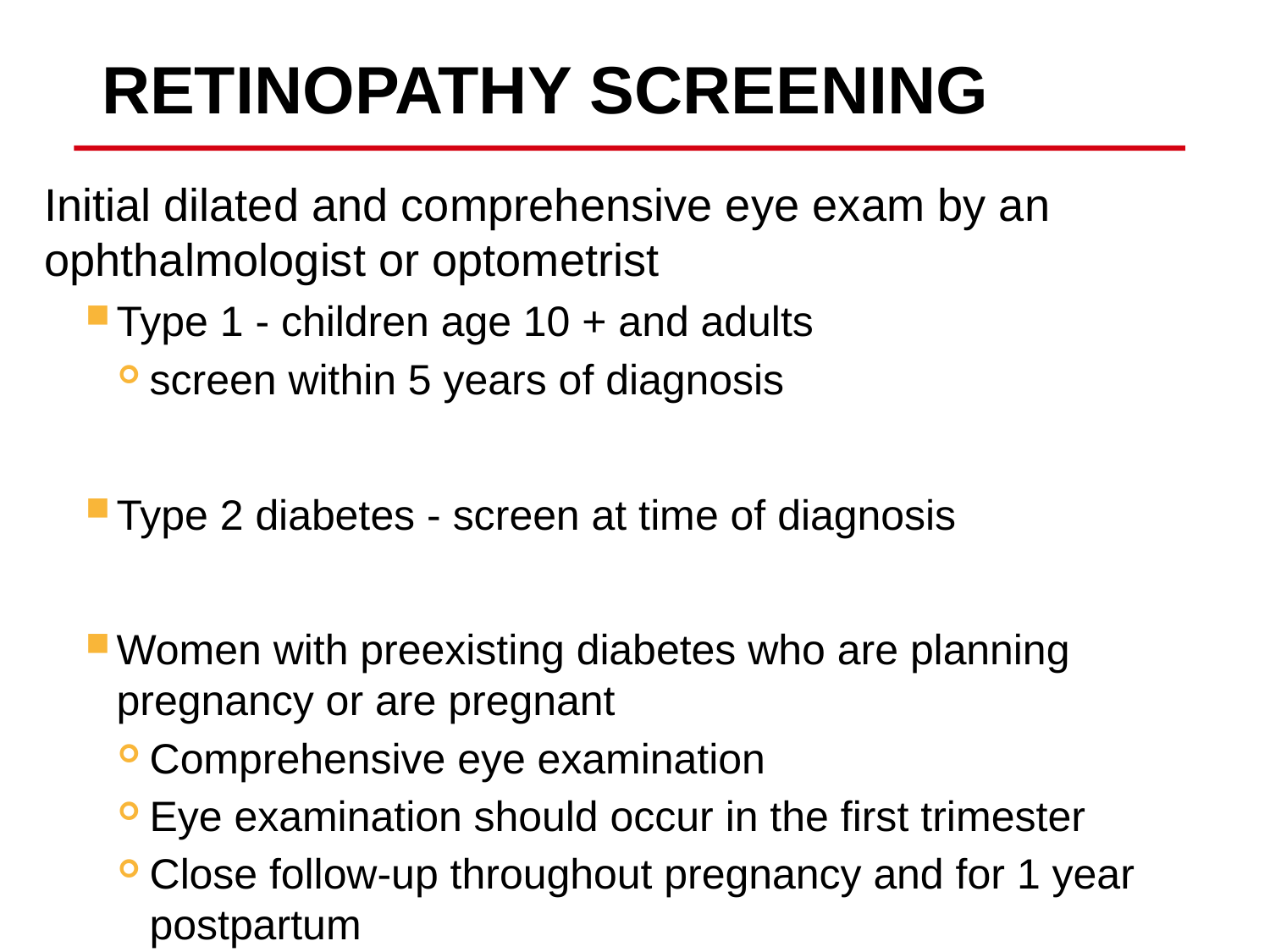

# Retinopathy Screening

Initial dilated and comprehensive eye exam by an ophthalmologist or optometrist
Type 1 - children age 10 + and adults
screen within 5 years of diagnosis

Type 2 diabetes - screen at time of diagnosis

Women with preexisting diabetes who are planning pregnancy or are pregnant
Comprehensive eye examination
Eye examination should occur in the first trimester
Close follow-up throughout pregnancy and for 1 year postpartum